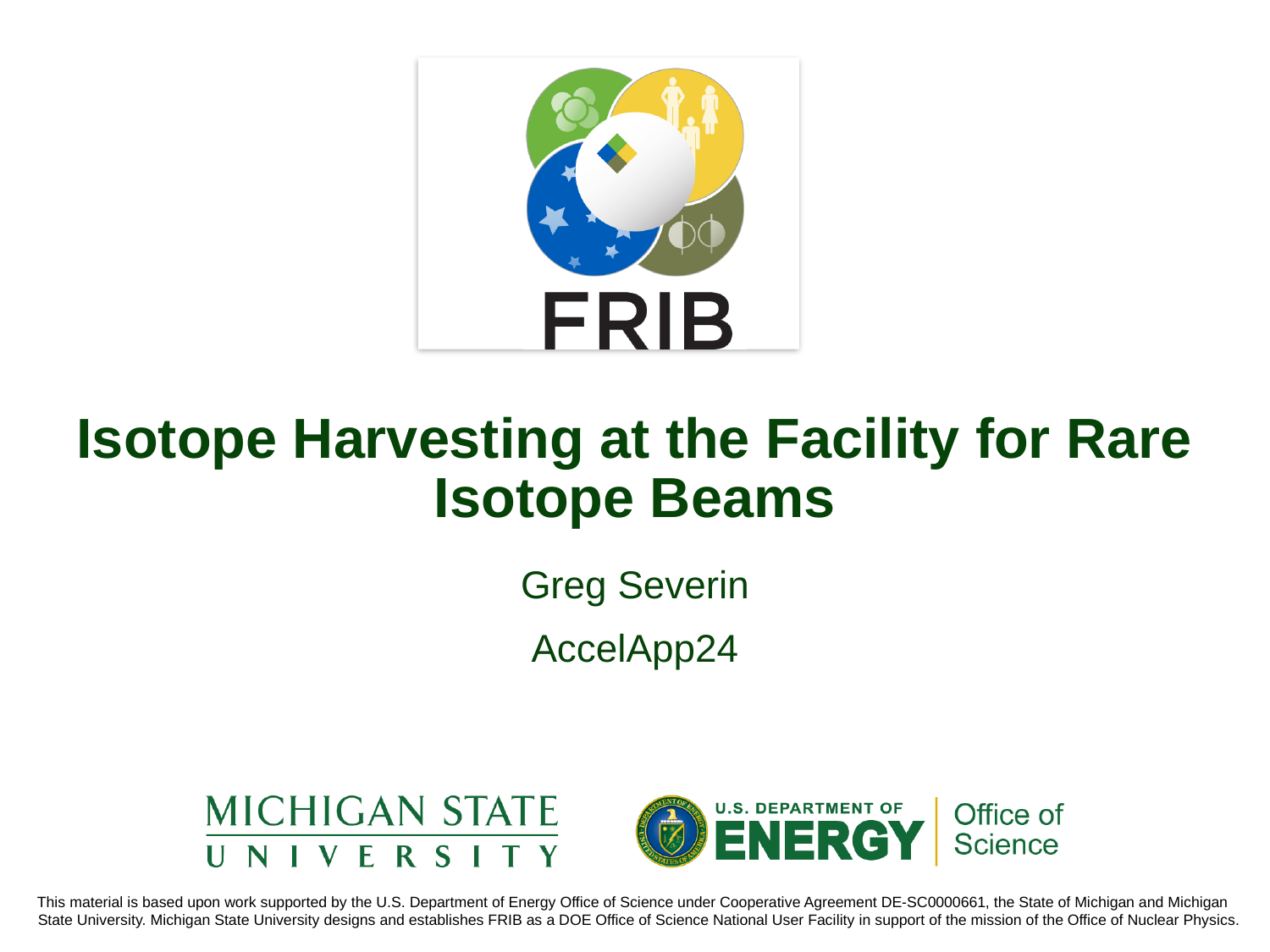

# Isotope Harvesting at the Facility for Rare Isotope Beams
Greg Severin
AccelApp24